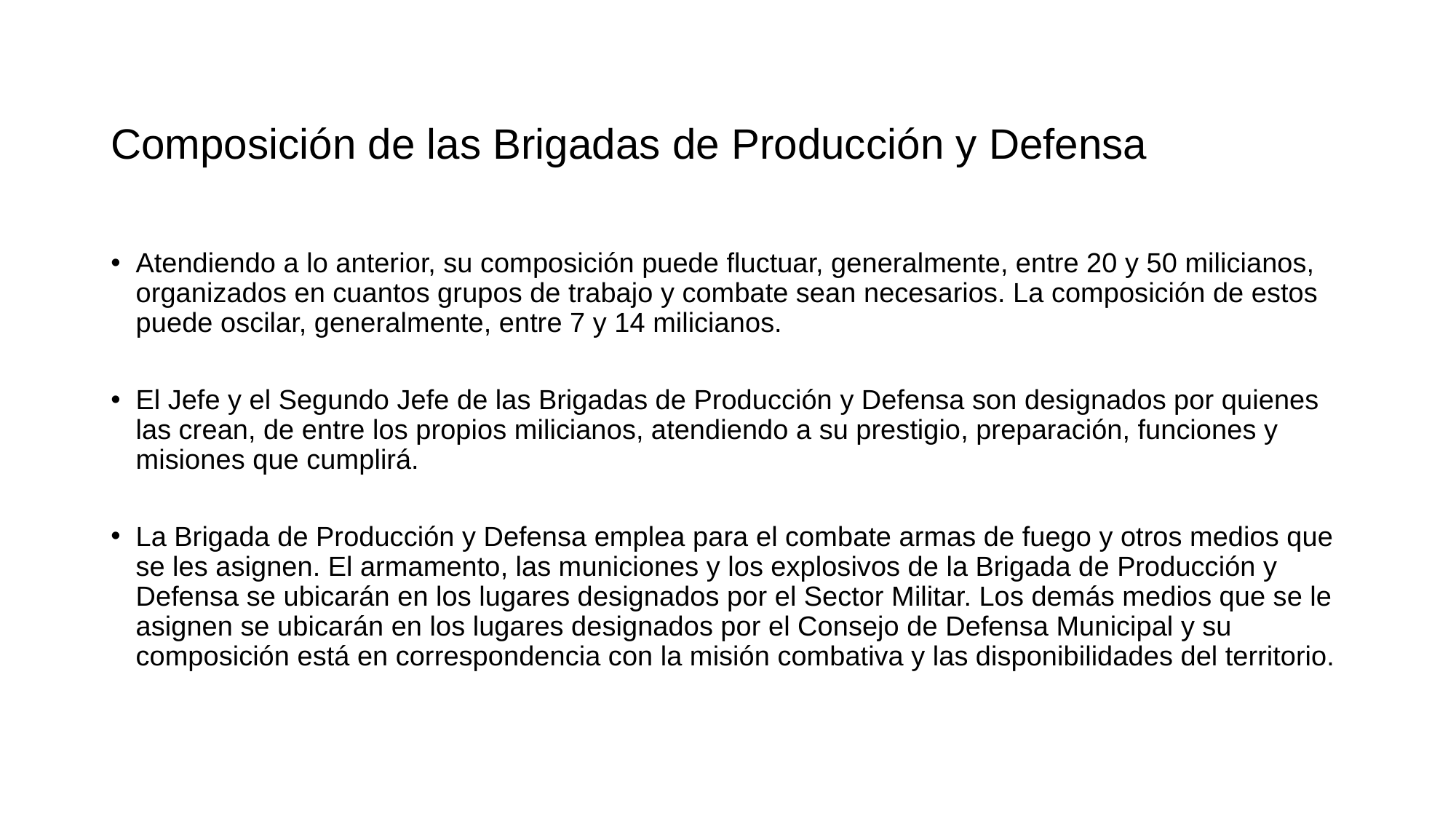

# Composición de las Brigadas de Producción y Defensa
Atendiendo a lo anterior, su composición puede fluctuar, generalmente, entre 20 y 50 milicianos, organizados en cuantos grupos de trabajo y combate sean necesarios. La composición de estos puede oscilar, generalmente, entre 7 y 14 milicianos.

El Jefe y el Segundo Jefe de las Brigadas de Producción y Defensa son designados por quienes las crean, de entre los propios milicianos, atendiendo a su prestigio, preparación, funciones y misiones que cumplirá.

La Brigada de Producción y Defensa emplea para el combate armas de fuego y otros medios que se les asignen. El armamento, las municiones y los explosivos de la Brigada de Producción y Defensa se ubicarán en los lugares designados por el Sector Militar. Los demás medios que se le asignen se ubicarán en los lugares designados por el Consejo de Defensa Municipal y su composición está en correspondencia con la misión combativa y las disponibilidades del territorio.